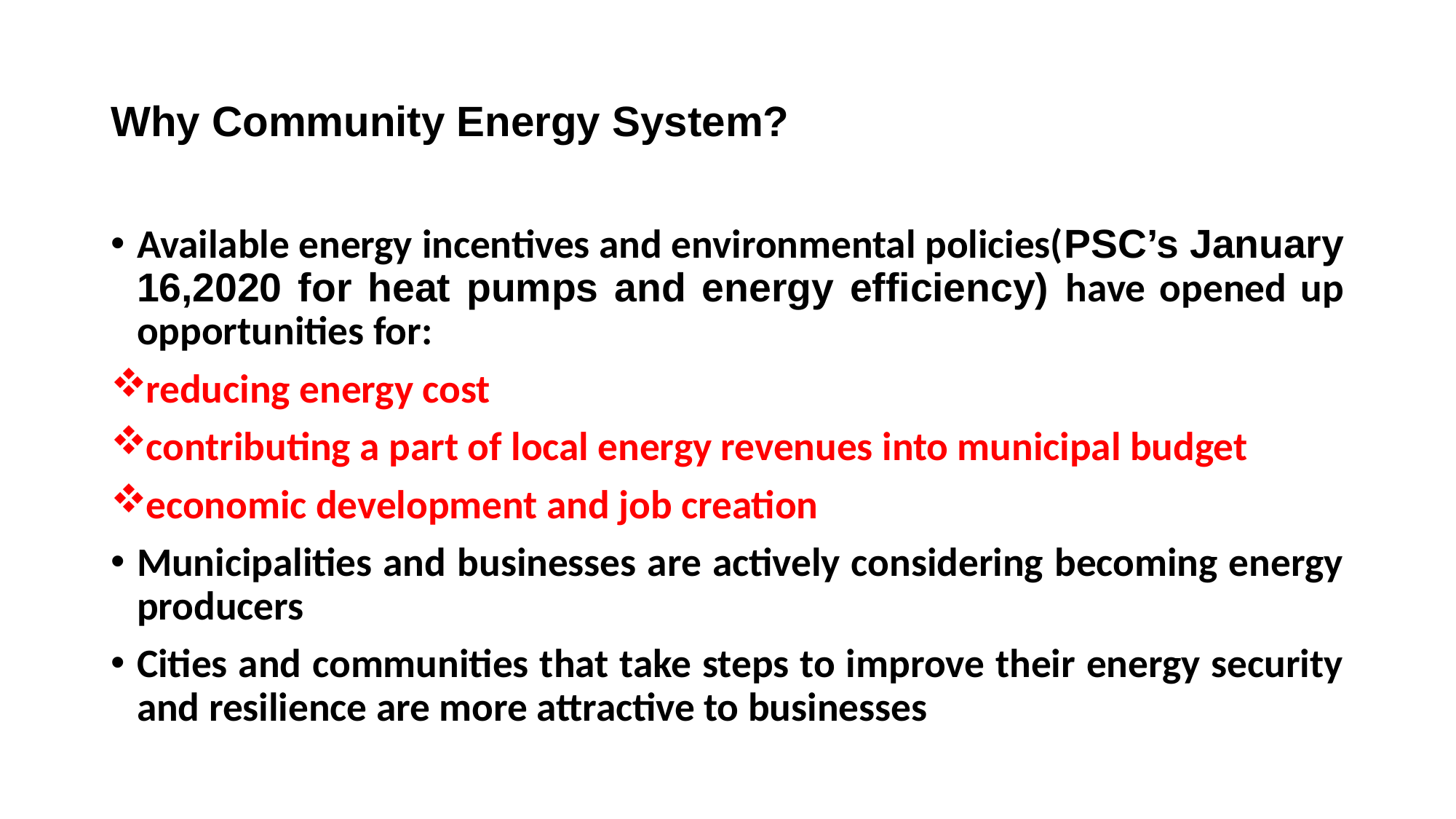

# Why Community Energy System?
Available energy incentives and environmental policies(PSC’s January 16,2020 for heat pumps and energy efficiency) have opened up opportunities for:
reducing energy cost
contributing a part of local energy revenues into municipal budget
economic development and job creation
Municipalities and businesses are actively considering becoming energy producers
Cities and communities that take steps to improve their energy security and resilience are more attractive to businesses